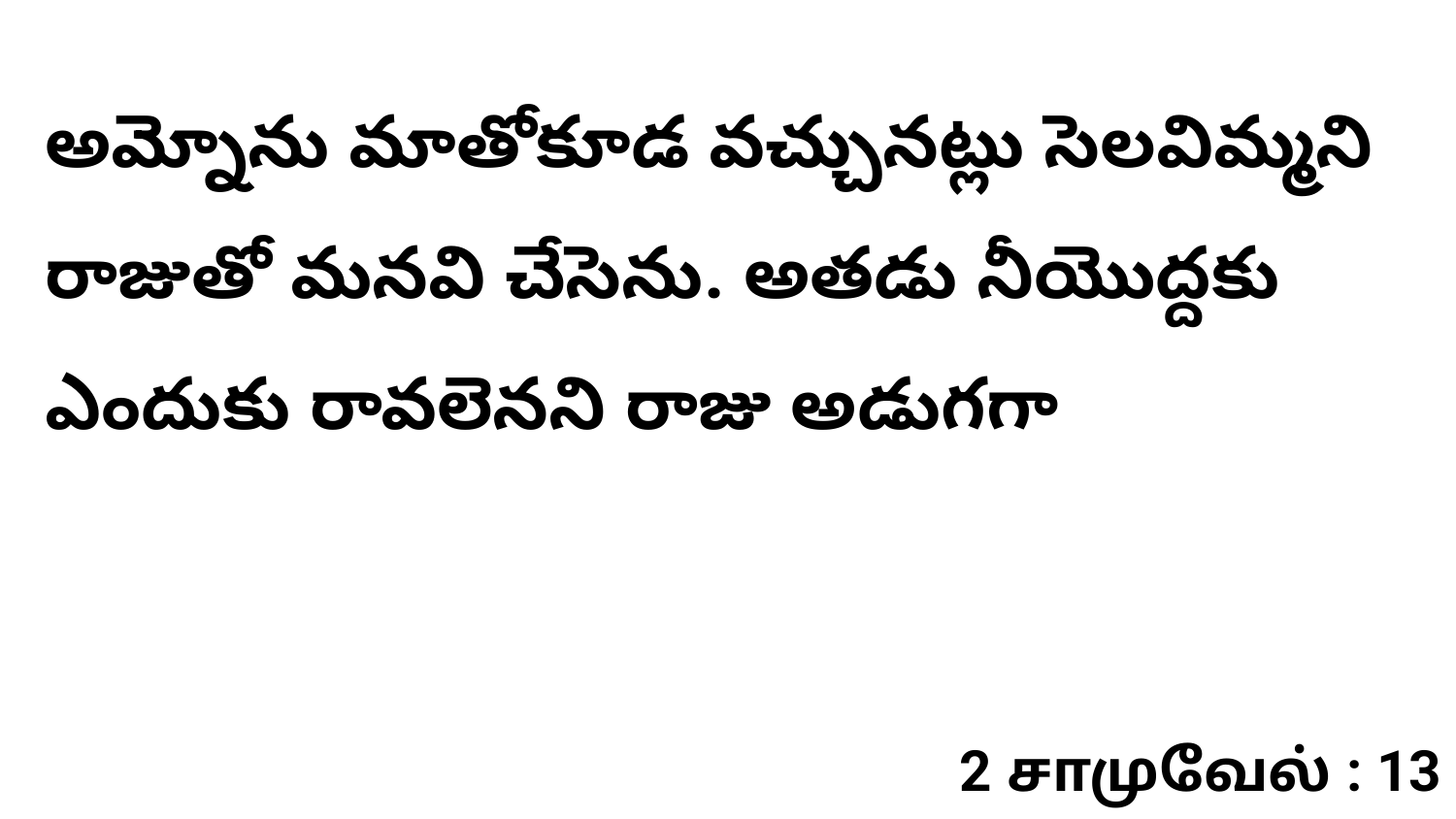

అమ్నోను మాతోకూడ వచ్చునట్లు సెలవిమ్మని రాజుతో మనవి చేసెను. అతడు నీయొద్దకు ఎందుకు రావలెనని రాజు అడుగగా
2 சாமுவேல் : 13